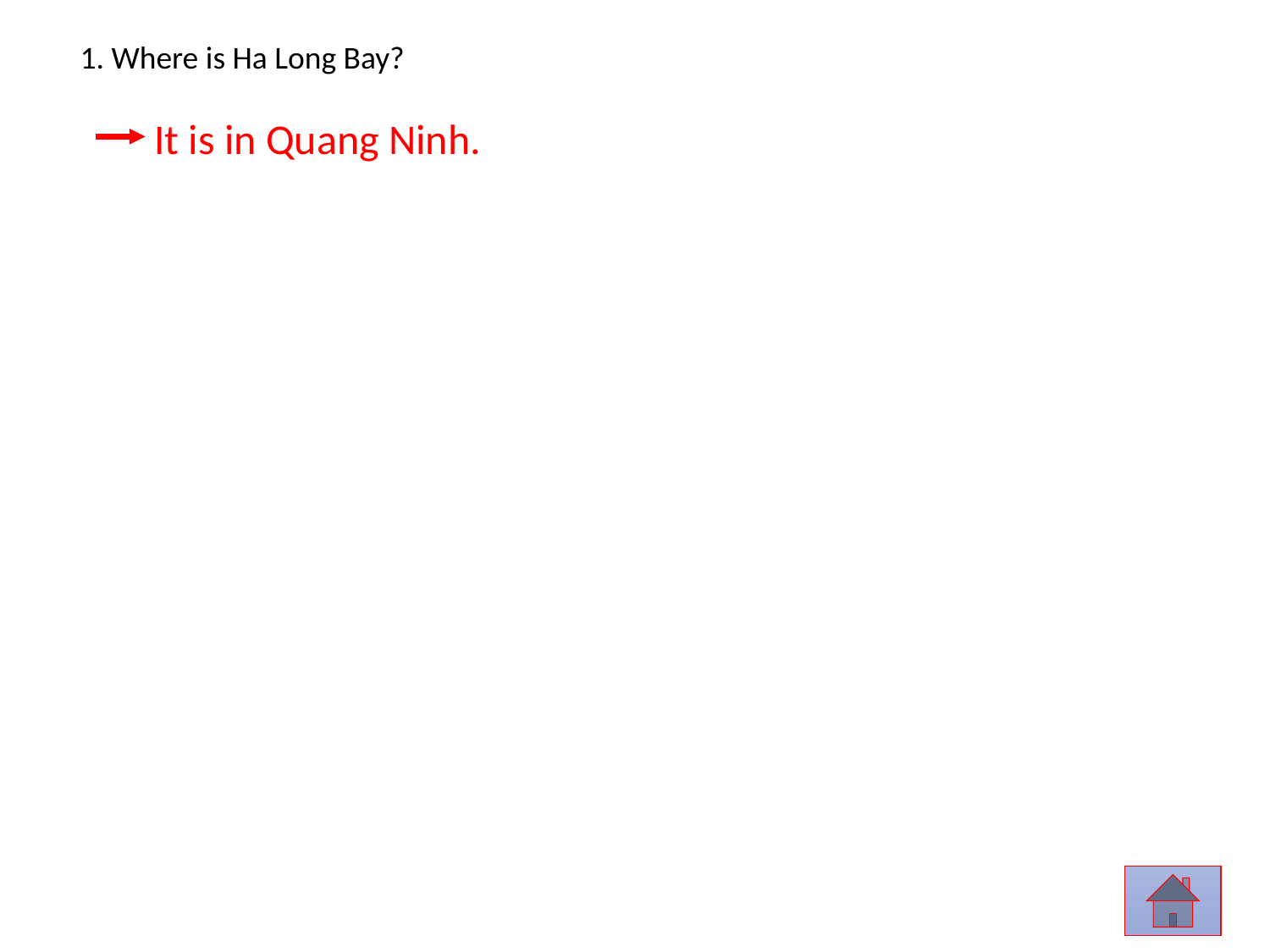

1. Where is Ha Long Bay?
It is in Quang Ninh.